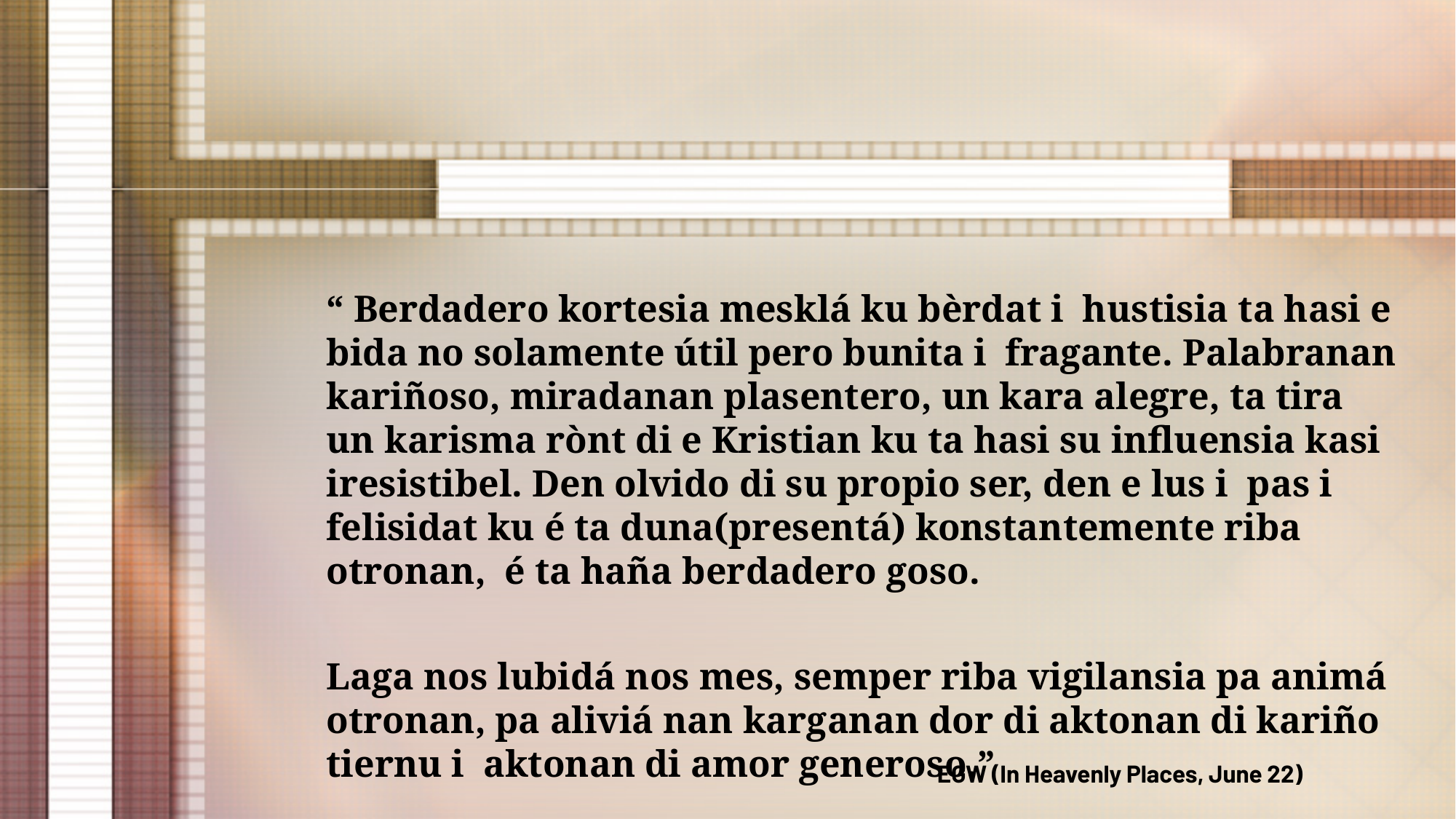

“ Berdadero kortesia mesklá ku bèrdat i  hustisia ta hasi e bida no solamente útil pero bunita i  fragante. Palabranan kariñoso, miradanan plasentero, un kara alegre, ta tira un karisma rònt di e Kristian ku ta hasi su influensia kasi iresistibel. Den olvido di su propio ser, den e lus i  pas i  felisidat ku é ta duna(presentá) konstantemente riba otronan,  é ta haña berdadero goso.

Laga nos lubidá nos mes, semper riba vigilansia pa animá otronan, pa aliviá nan karganan dor di aktonan di kariño tiernu i  aktonan di amor generoso.”
EGW (In Heavenly Places, June 22)